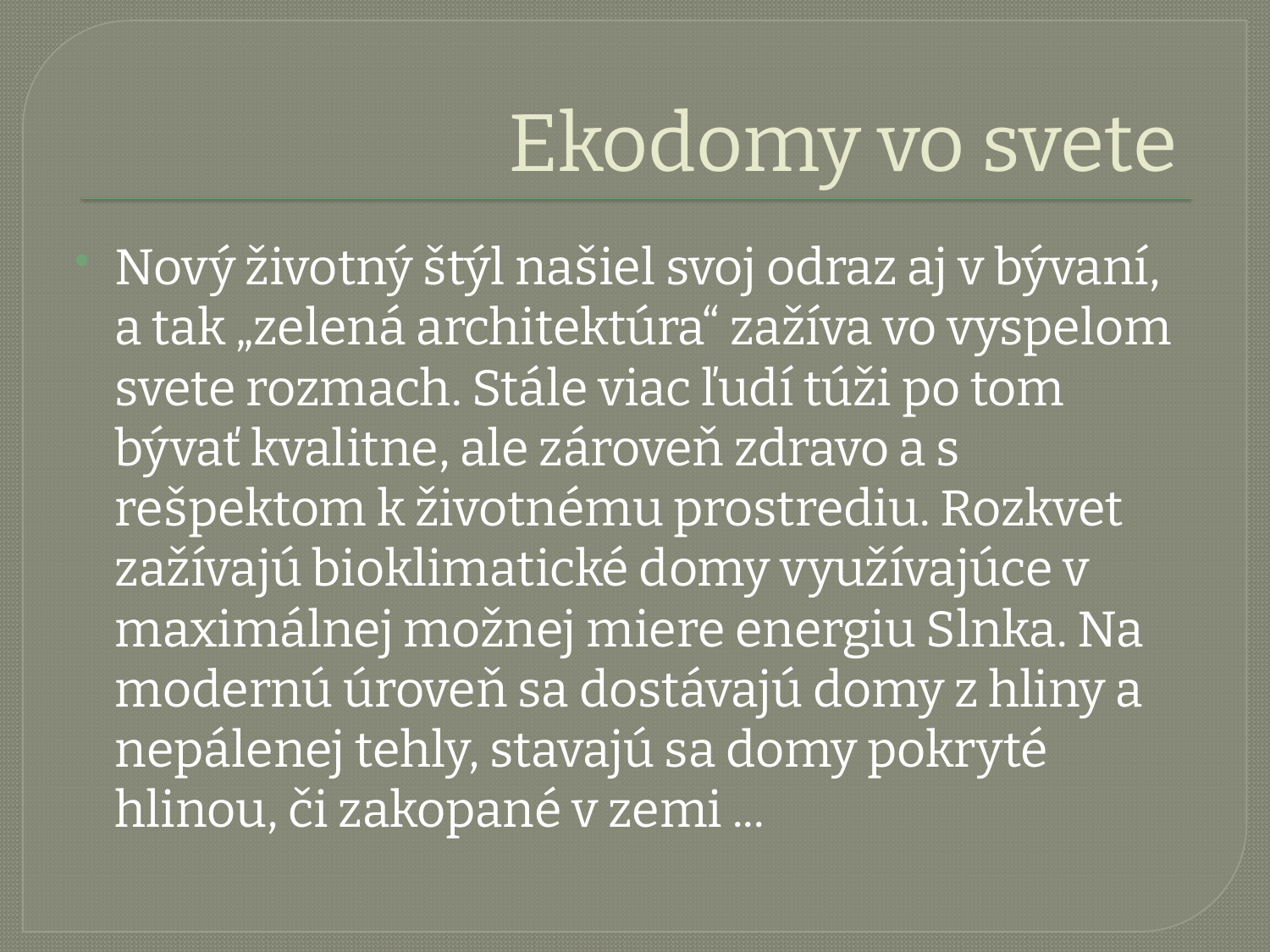

# Ekodomy vo svete
Nový životný štýl našiel svoj odraz aj v bývaní, a tak „zelená architektúra“ zažíva vo vyspelom svete rozmach. Stále viac ľudí túži po tom bývať kvalitne, ale zároveň zdravo a s rešpektom k životnému prostrediu. Rozkvet zažívajú bioklimatické domy využívajúce v maximálnej možnej miere energiu Slnka. Na modernú úroveň sa dostávajú domy z hliny a nepálenej tehly, stavajú sa domy pokryté hlinou, či zakopané v zemi ...